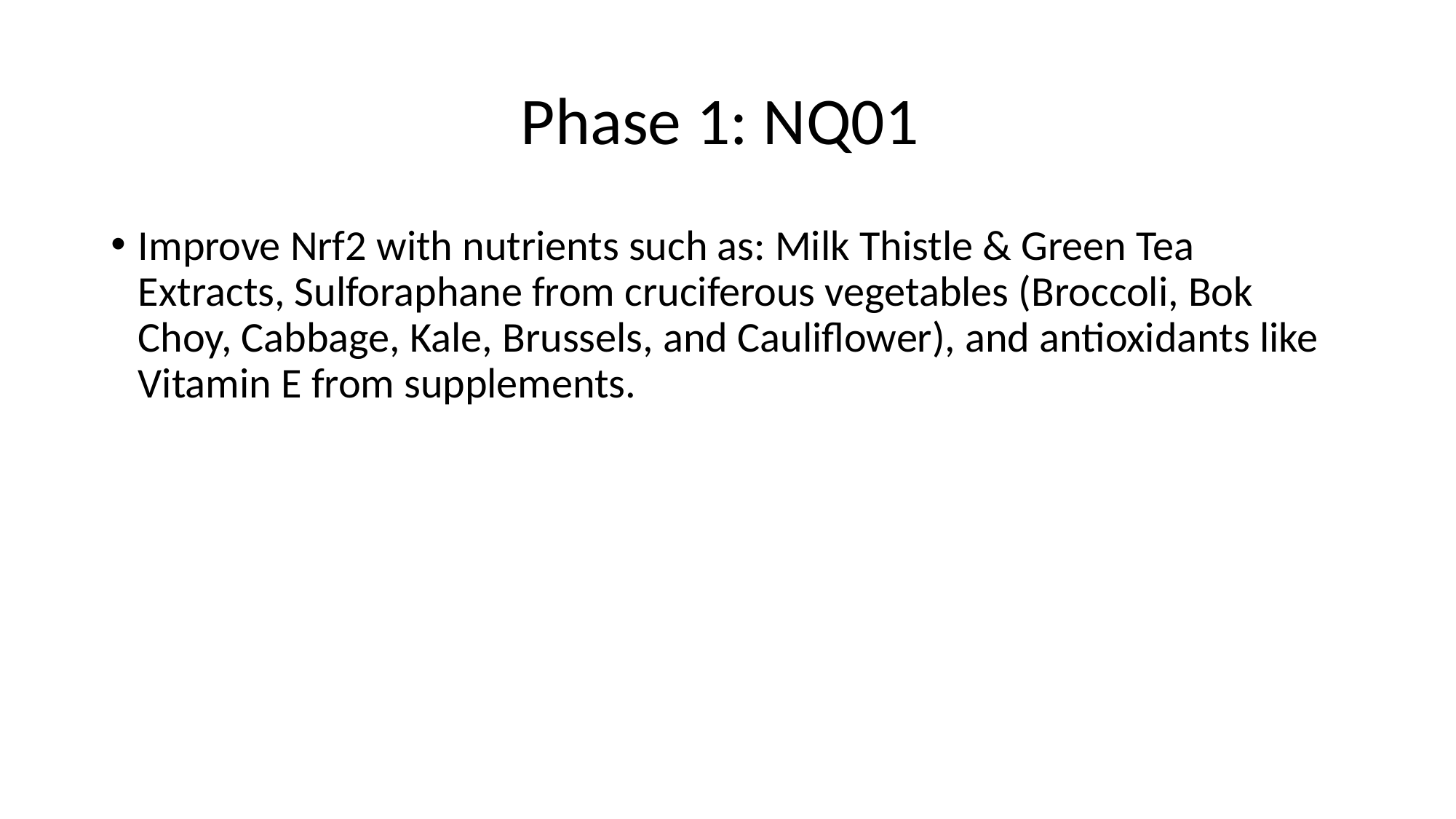

# Phase 1: NQ01
Improve Nrf2 with nutrients such as: Milk Thistle & Green Tea Extracts, Sulforaphane from cruciferous vegetables (Broccoli, Bok Choy, Cabbage, Kale, Brussels, and Cauliflower), and antioxidants like Vitamin E from supplements.